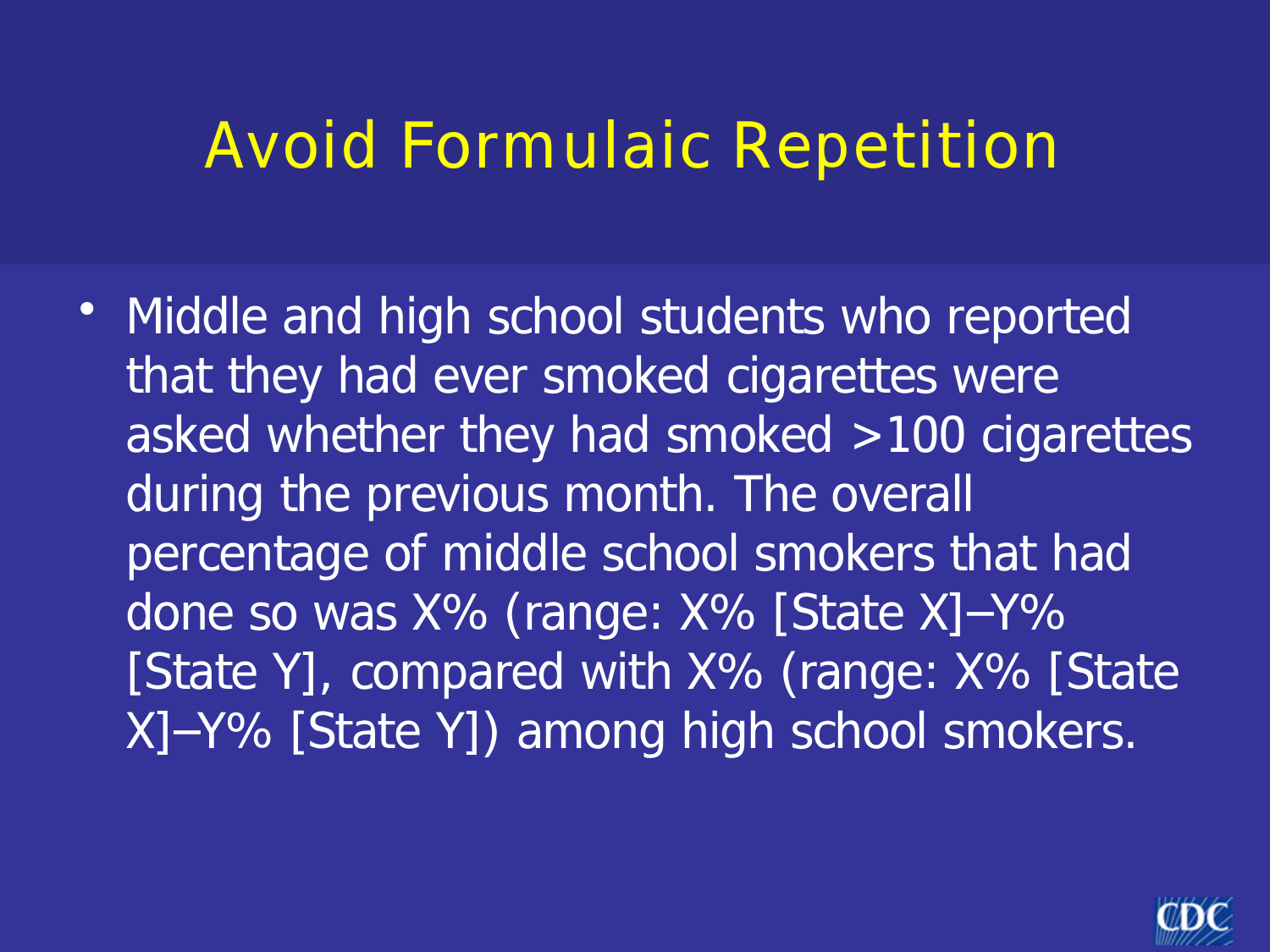

# Avoid Formulaic Repetition
Middle and high school students who reported that they had ever smoked cigarettes were asked whether they had smoked >100 cigarettes during the previous month. The overall percentage of middle school smokers that had done so was X% (range: X% [State X]–Y% [State Y], compared with X% (range: X% [State X]–Y% [State Y]) among high school smokers.